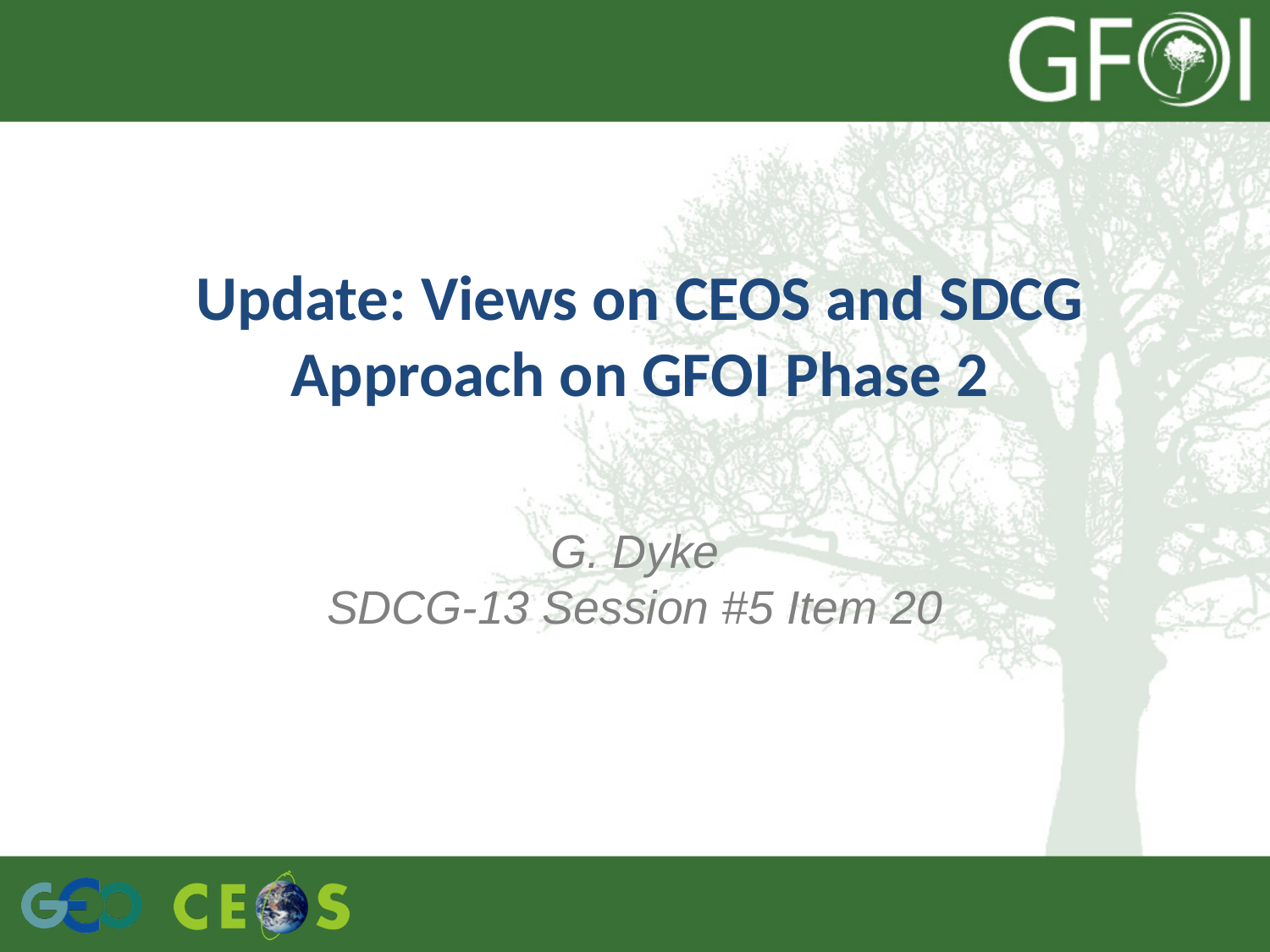

# Update: Views on CEOS and SDCG Approach on GFOI Phase 2
G. Dyke
SDCG-13 Session #5 Item 20